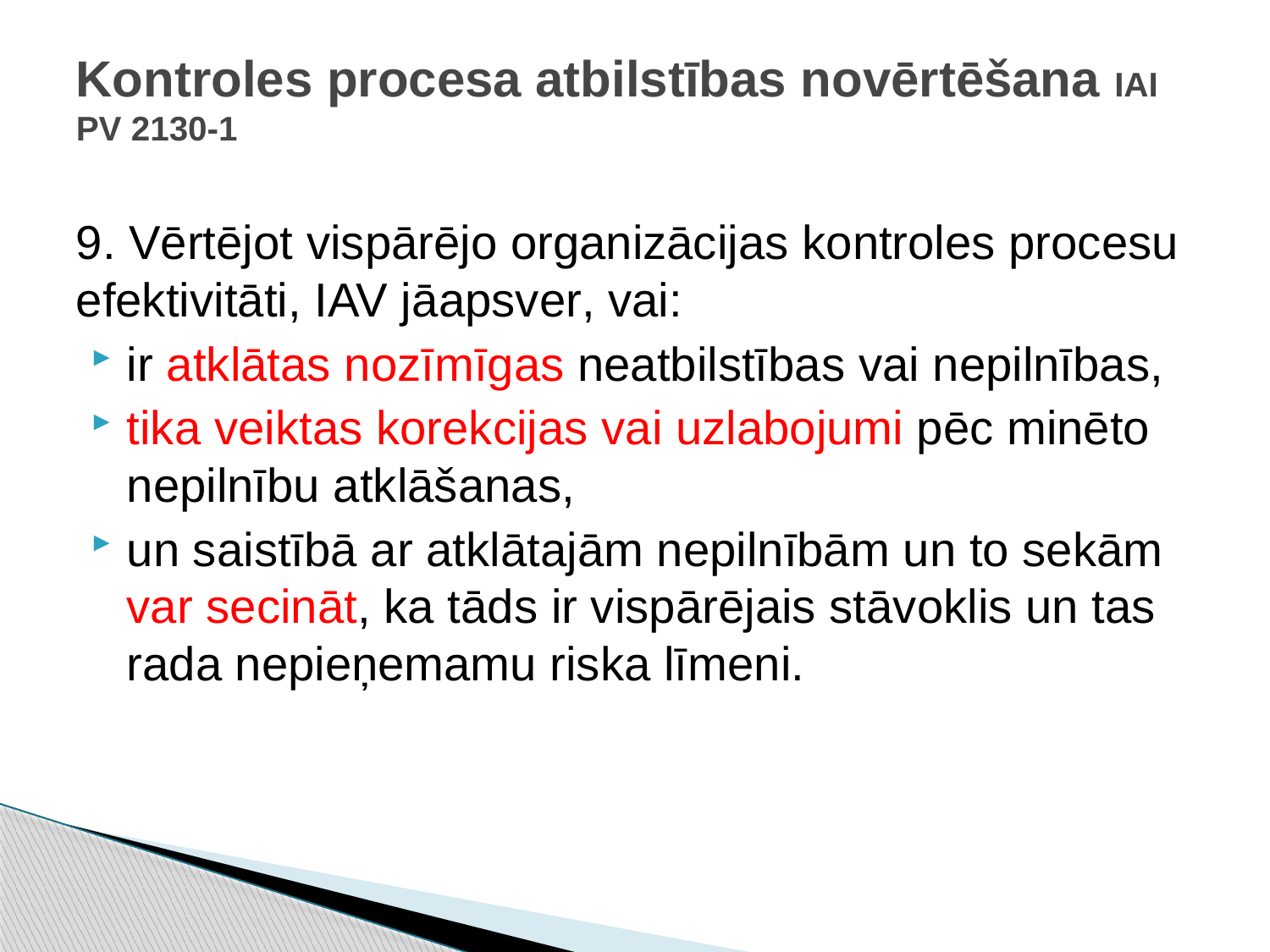

# Kontroles procesa atbilstības novērtēšana IAI PV 2130-1
9. Vērtējot vispārējo organizācijas kontroles procesu efektivitāti, IAV jāapsver, vai:
ir atklātas nozīmīgas neatbilstības vai nepilnības,
tika veiktas korekcijas vai uzlabojumi pēc minēto nepilnību atklāšanas,
un saistībā ar atklātajām nepilnībām un to sekām var secināt, ka tāds ir vispārējais stāvoklis un tas rada nepieņemamu riska līmeni.